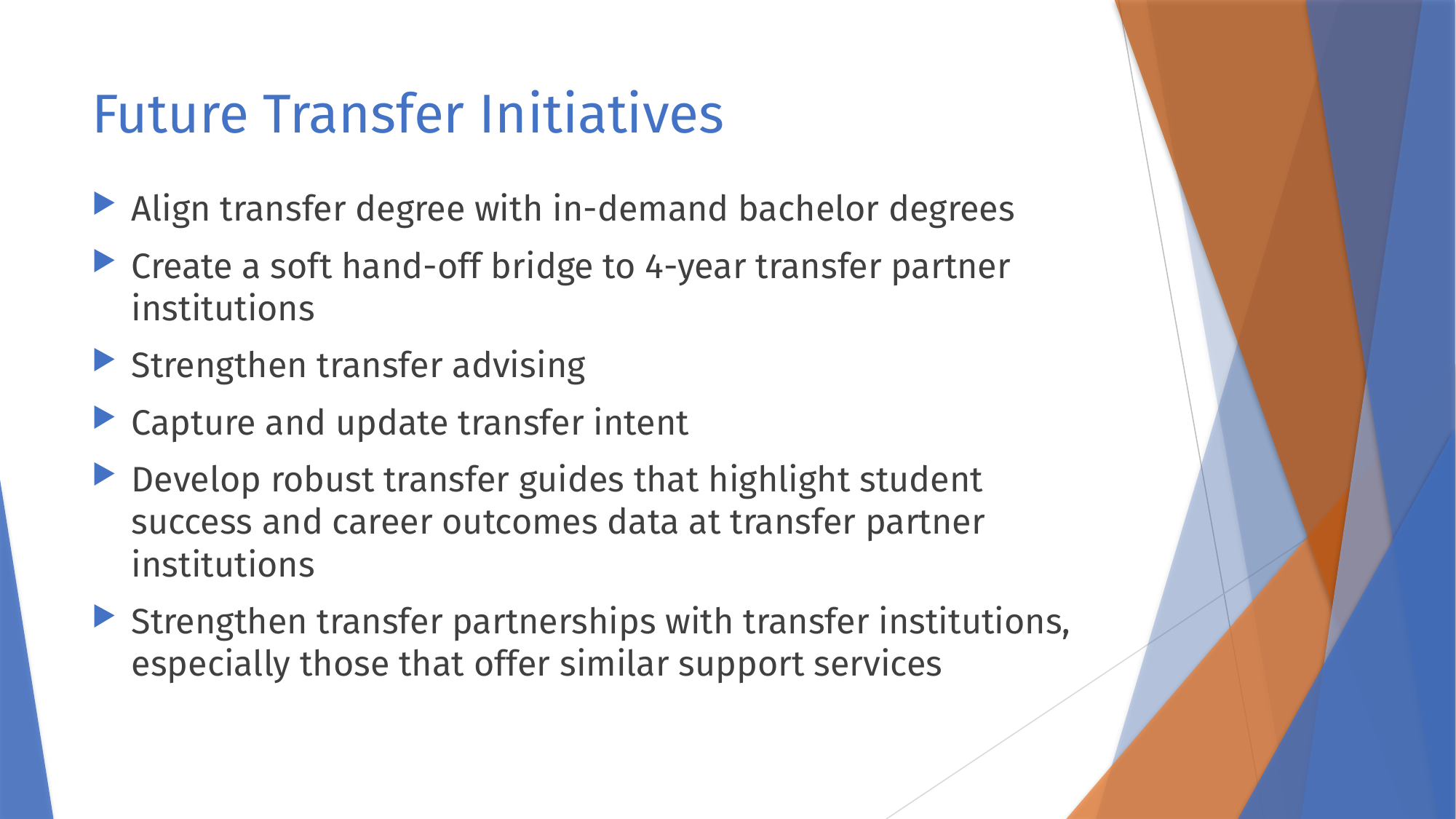

# Future Transfer Initiatives
Align transfer degree with in-demand bachelor degrees
Create a soft hand-off bridge to 4-year transfer partner institutions
Strengthen transfer advising
Capture and update transfer intent
Develop robust transfer guides that highlight student success and career outcomes data at transfer partner institutions
Strengthen transfer partnerships with transfer institutions, especially those that offer similar support services